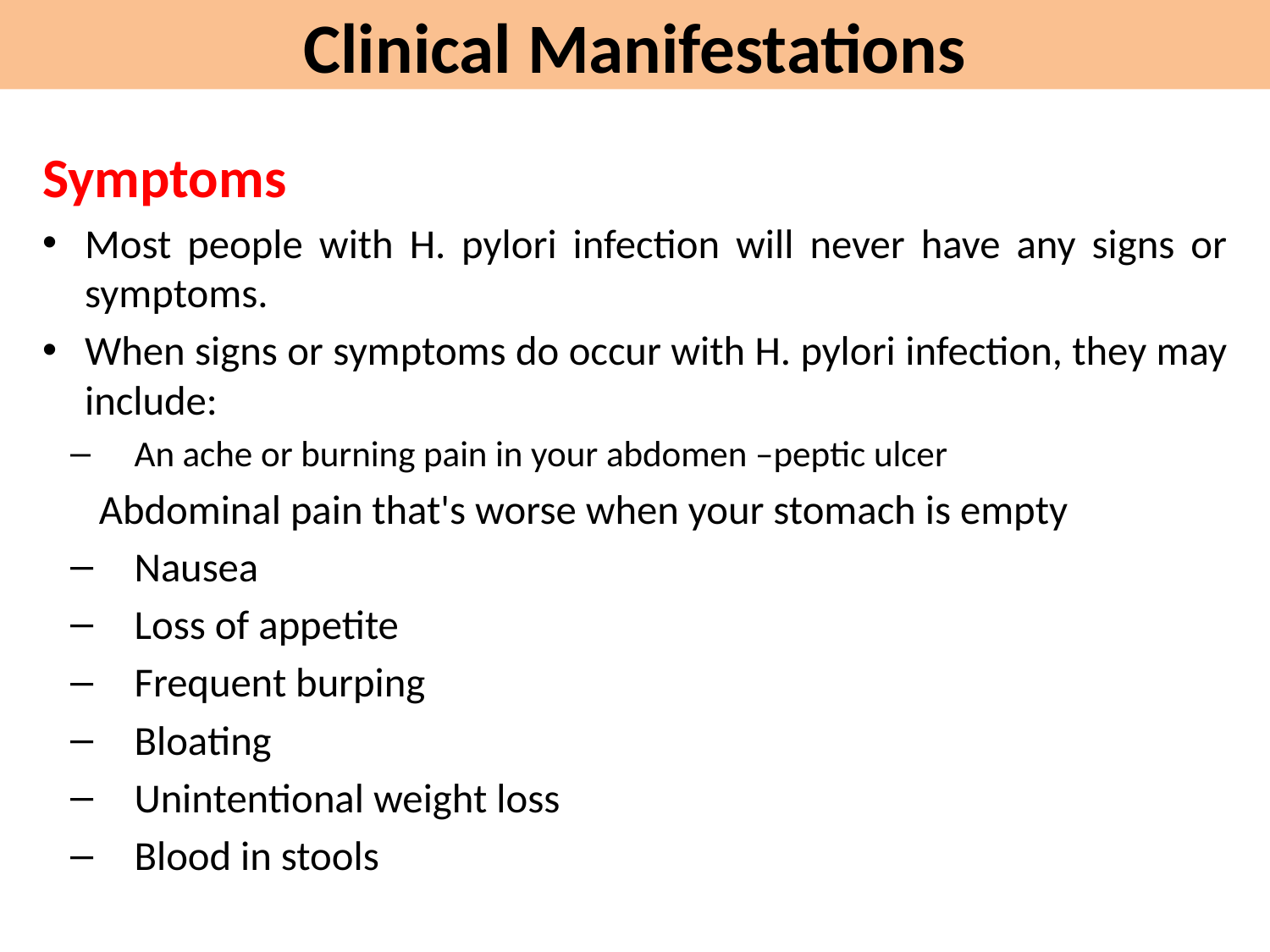

Clinical Manifestations
Symptoms
Most people with H. pylori infection will never have any signs or symptoms.
When signs or symptoms do occur with H. pylori infection, they may include:
An ache or burning pain in your abdomen –peptic ulcer
Abdominal pain that's worse when your stomach is empty
Nausea
Loss of appetite
Frequent burping
Bloating
Unintentional weight loss
Blood in stools